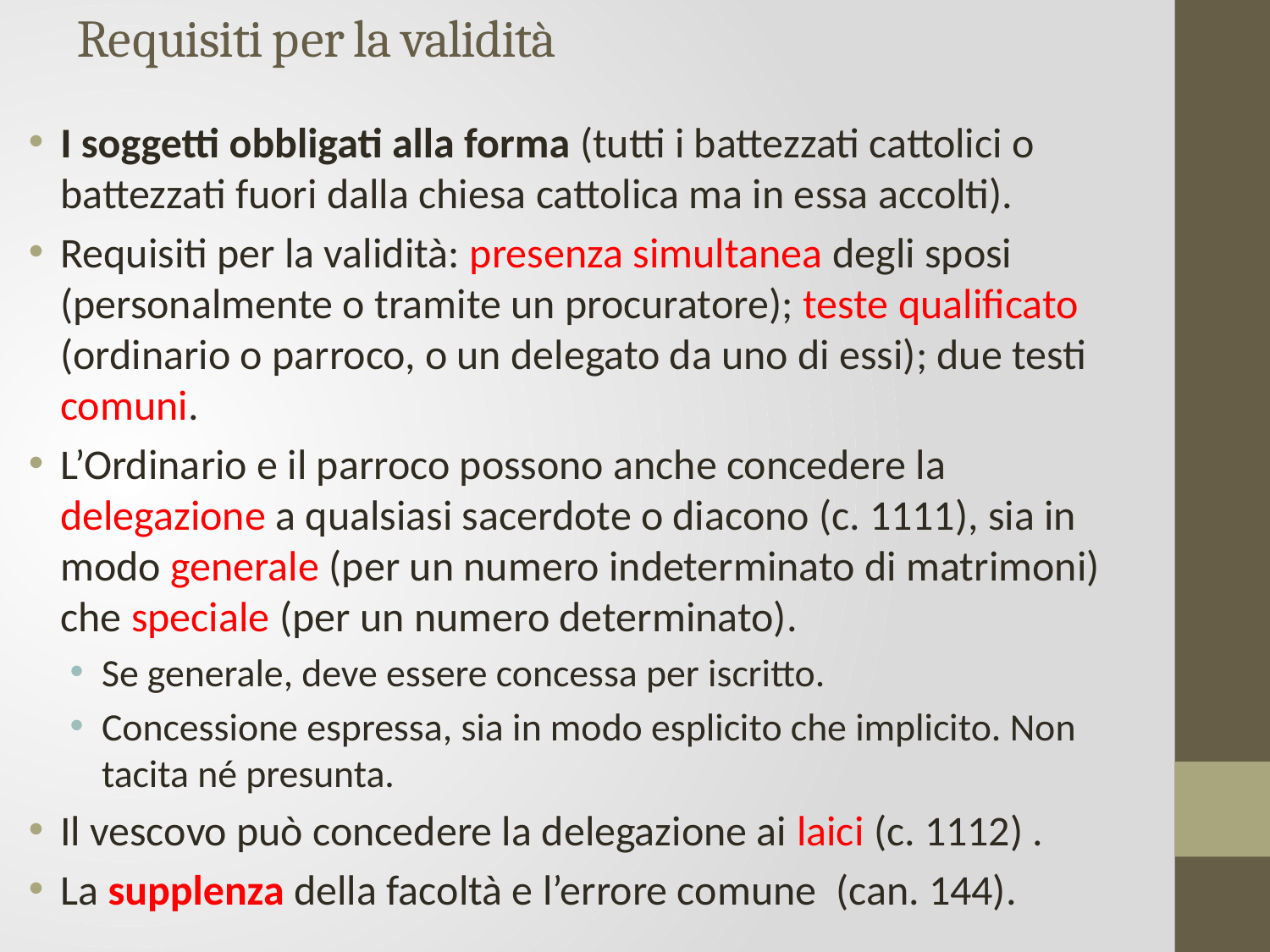

# Requisiti per la validità
I soggetti obbligati alla forma (tutti i battezzati cattolici o battezzati fuori dalla chiesa cattolica ma in essa accolti).
Requisiti per la validità: presenza simultanea degli sposi (personalmente o tramite un procuratore); teste qualificato (ordinario o parroco, o un delegato da uno di essi); due testi comuni.
L’Ordinario e il parroco possono anche concedere la delegazione a qualsiasi sacerdote o diacono (c. 1111), sia in modo generale (per un numero indeterminato di matrimoni) che speciale (per un numero determinato).
Se generale, deve essere concessa per iscritto.
Concessione espressa, sia in modo esplicito che implicito. Non tacita né presunta.
Il vescovo può concedere la delegazione ai laici (c. 1112) .
La supplenza della facoltà e l’errore comune  (can. 144).